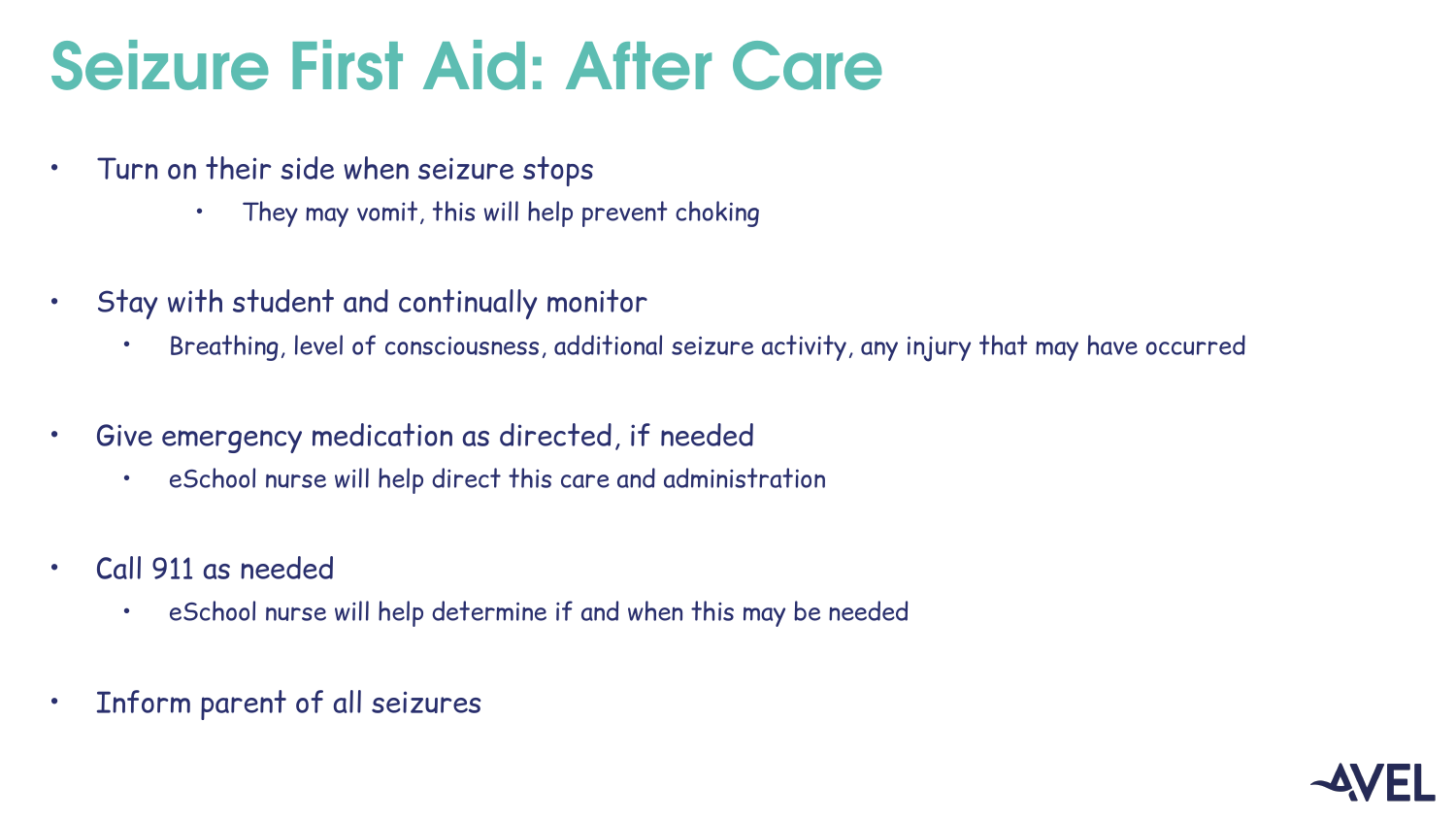

# Seizure First Aid: After Care
Turn on their side when seizure stops
They may vomit, this will help prevent choking

Stay with student and continually monitor
Breathing, level of consciousness, additional seizure activity, any injury that may have occurred

Give emergency medication as directed, if needed
eSchool nurse will help direct this care and administration

Call 911 as needed
eSchool nurse will help determine if and when this may be needed

Inform parent of all seizures